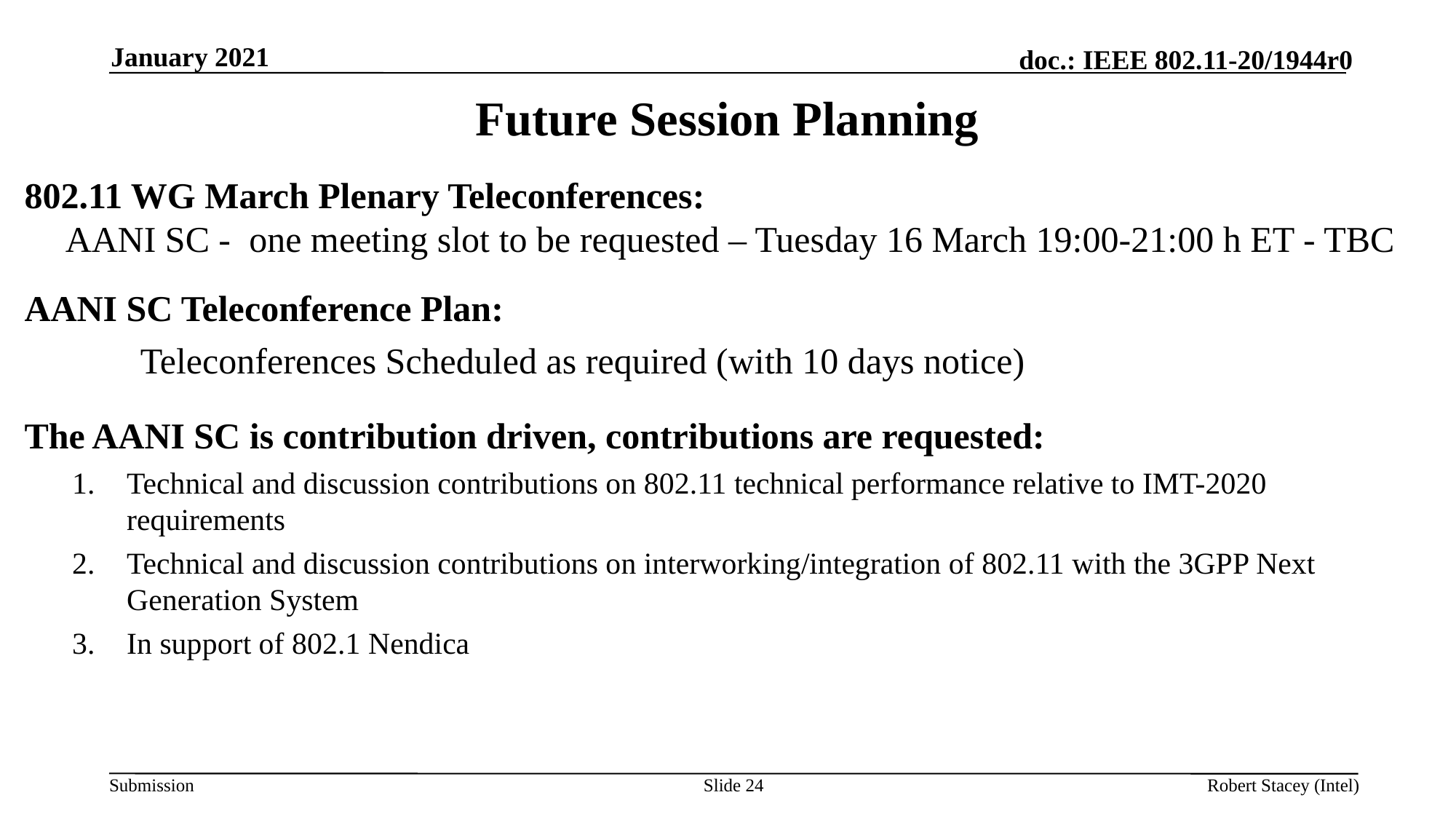

January 2021
Future Session Planning
802.11 WG March Plenary Teleconferences:
AANI SC -  one meeting slot to be requested – Tuesday 16 March 19:00-21:00 h ET - TBC

AANI SC Teleconference Plan:
	Teleconferences Scheduled as required (with 10 days notice)

The AANI SC is contribution driven, contributions are requested:
Technical and discussion contributions on 802.11 technical performance relative to IMT-2020 requirements
Technical and discussion contributions on interworking/integration of 802.11 with the 3GPP Next Generation System
In support of 802.1 Nendica
Slide 24
Robert Stacey (Intel)